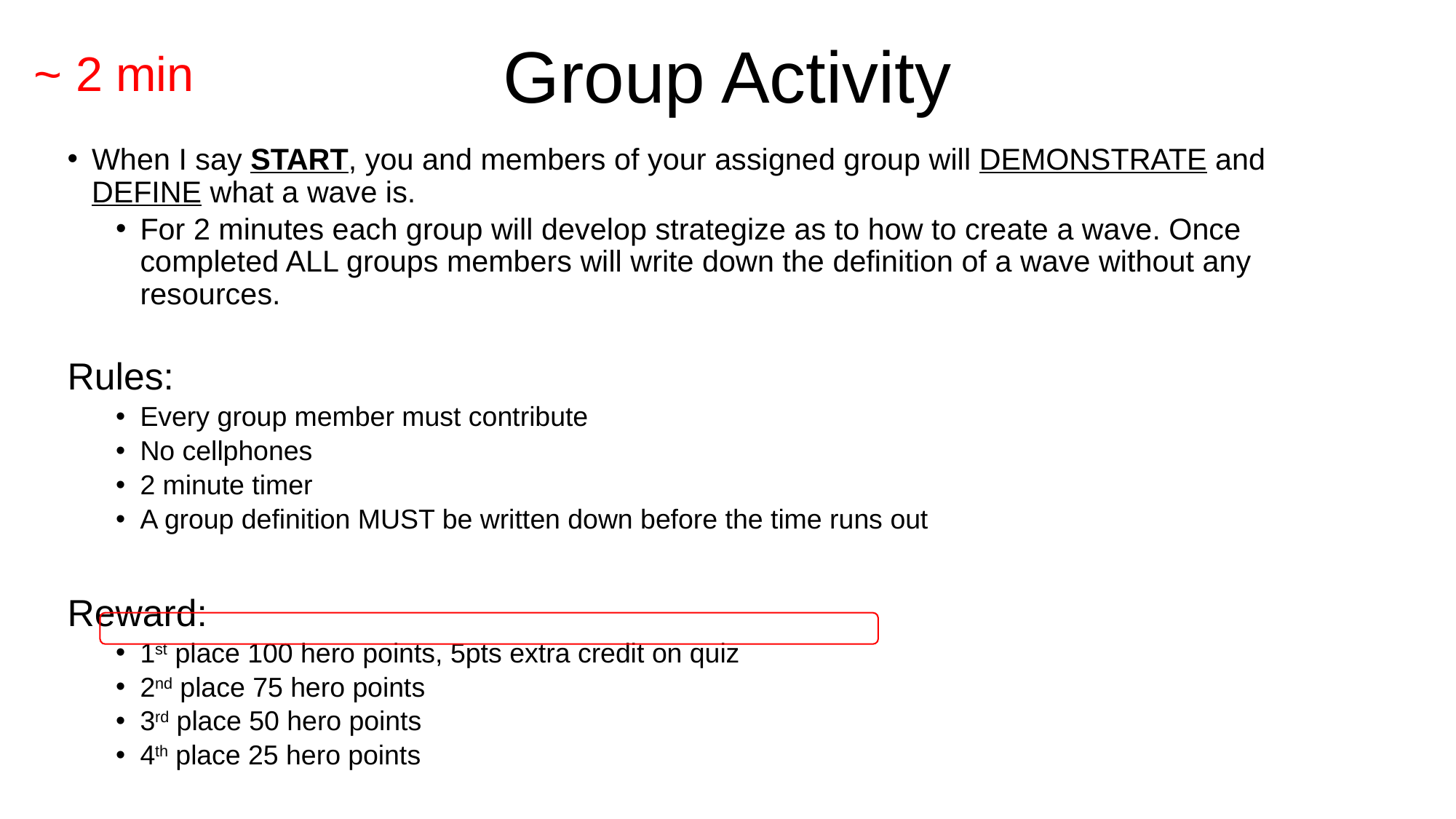

# Group Activity
~ 2 min

When I say START, you and members of your assigned group will DEMONSTRATE and DEFINE what a wave is.
For 2 minutes each group will develop strategize as to how to create a wave. Once completed ALL groups members will write down the definition of a wave without any resources.

Rules:
Every group member must contribute
No cellphones
2 minute timer
A group definition MUST be written down before the time runs out

Reward:
1st place 100 hero points, 5pts extra credit on quiz
2nd place 75 hero points
3rd place 50 hero points
4th place 25 hero points